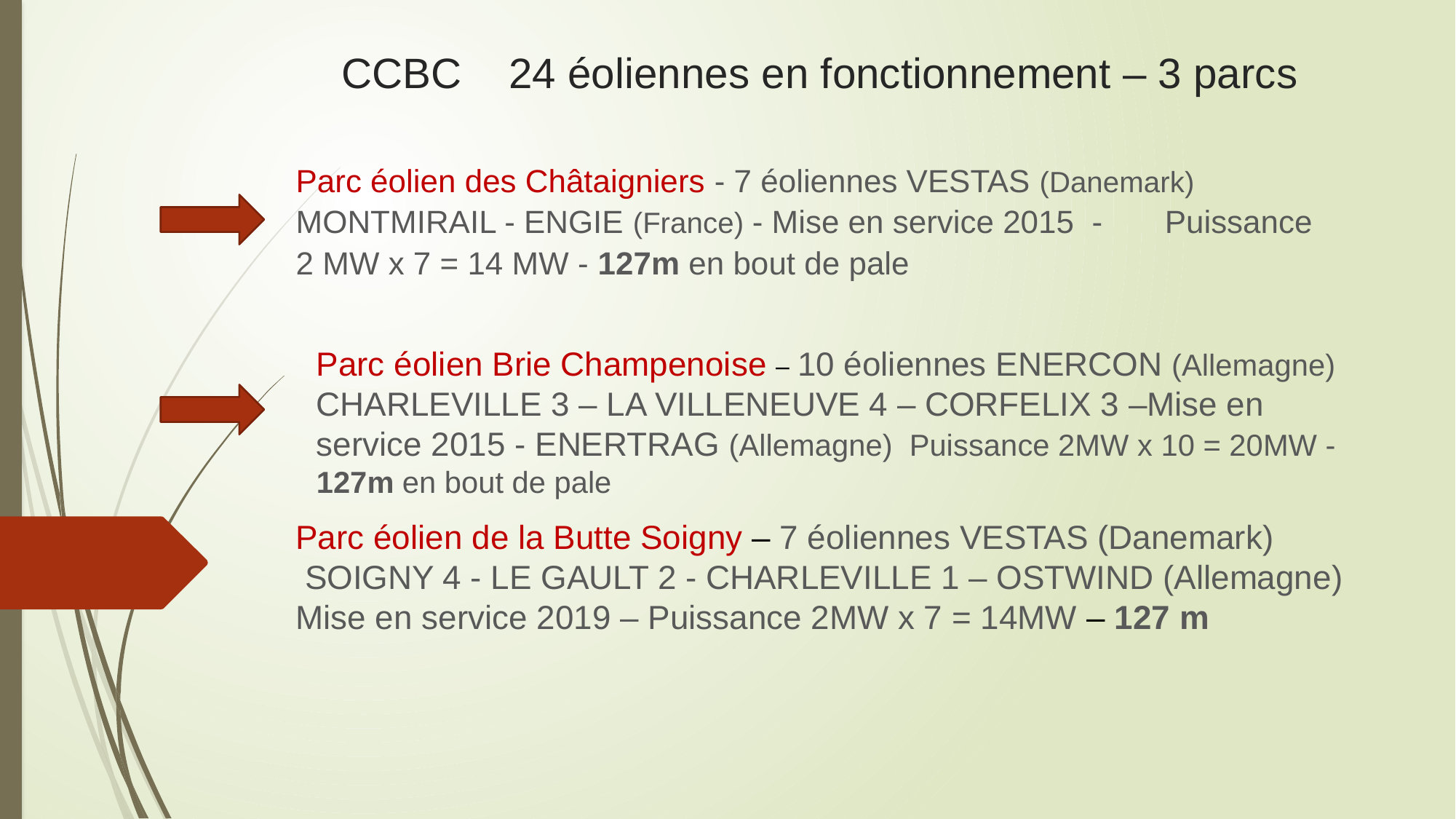

# CCBC    24 éoliennes en fonctionnement – 3 parcs
Parc éolien des Châtaigniers - 7 éoliennes VESTAS (Danemark) MONTMIRAIL - ENGIE (France) - Mise en service 2015  -       Puissance 2 MW x 7 = 14 MW - 127m en bout de pale

Parc éolien Brie Champenoise – 10 éoliennes ENERCON (Allemagne)
CHARLEVILLE 3 – LA VILLENEUVE 4 – CORFELIX 3 –Mise en service 2015 - ENERTRAG (Allemagne)  Puissance 2MW x 10 = 20MW -127m en bout de pale

Parc éolien de la Butte Soigny – 7 éoliennes VESTAS (Danemark)
 SOIGNY 4 - LE GAULT 2 - CHARLEVILLE 1 – OSTWIND (Allemagne)
Mise en service 2019 – Puissance 2MW x 7 = 14MW – 127 m